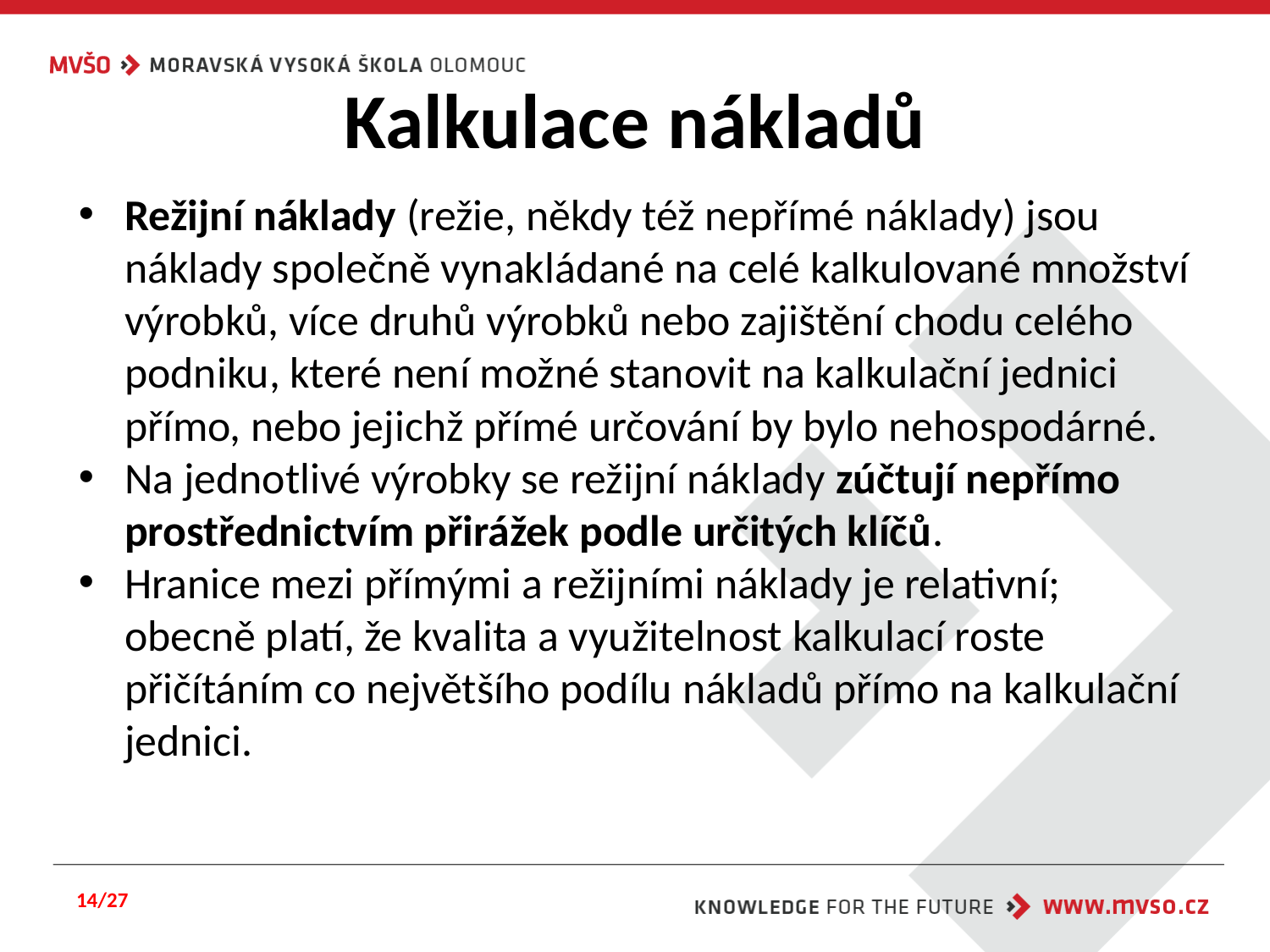

# Kalkulace nákladů
Režijní náklady (režie, někdy též nepřímé náklady) jsou náklady společně vynakládané na celé kalkulované množství výrobků, více druhů výrobků nebo zajištění chodu celého podniku, které není možné stanovit na kalkulační jednici přímo, nebo jejichž přímé určování by bylo nehospodárné.
Na jednotlivé výrobky se režijní náklady zúčtují nepřímo prostřednictvím přirážek podle určitých klíčů.
Hranice mezi přímými a režijními náklady je relativní; obecně platí, že kvalita a využitelnost kalkulací roste přičítáním co největšího podílu nákladů přímo na kalkulační jednici.
14/27